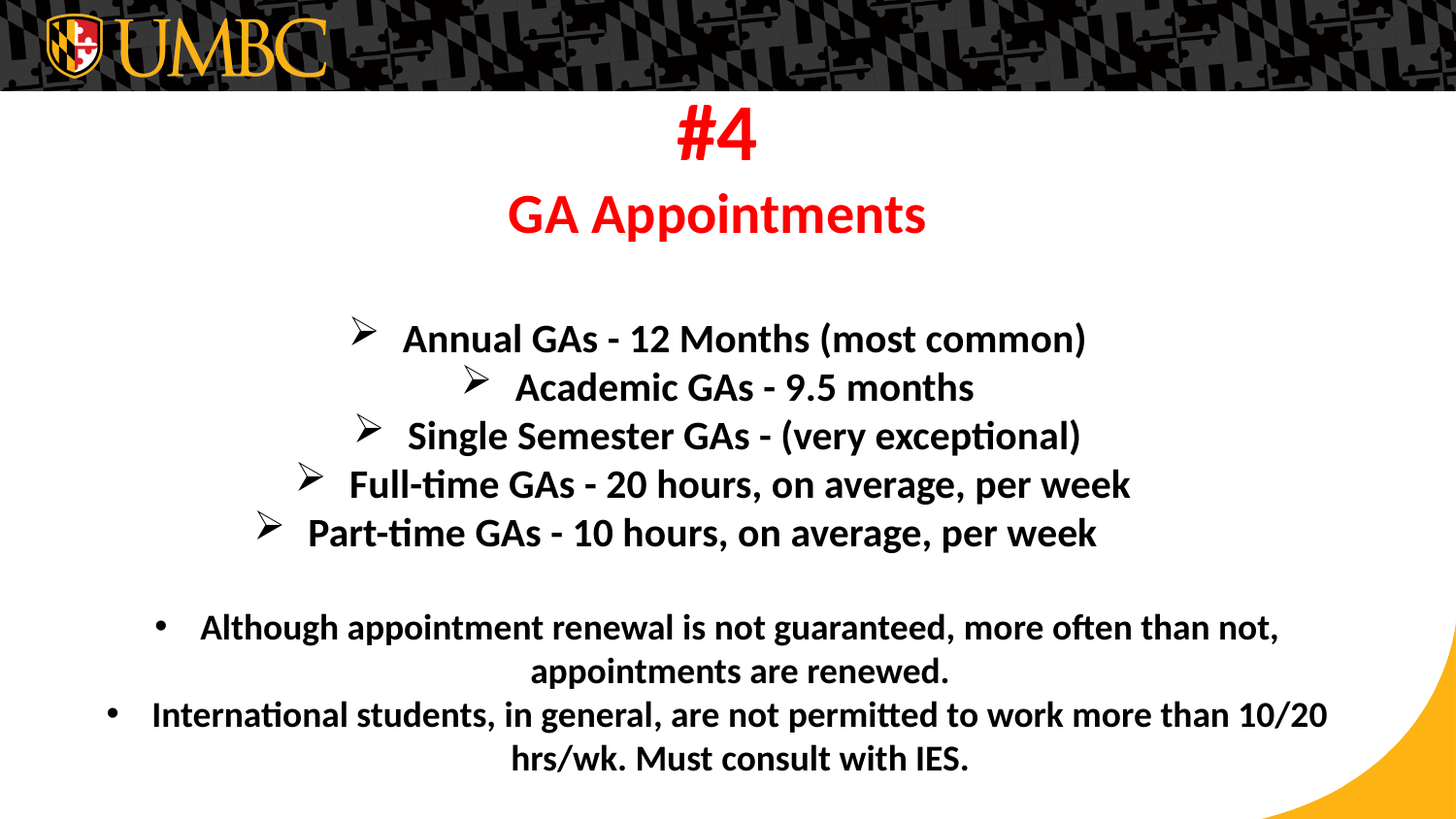

#4
GA Appointments

Annual GAs - 12 Months (most common)
Academic GAs - 9.5 months
Single Semester GAs - (very exceptional)
Full-time GAs - 20 hours, on average, per week
Part-time GAs - 10 hours, on average, per week

Although appointment renewal is not guaranteed, more often than not, appointments are renewed.
International students, in general, are not permitted to work more than 10/20 hrs/wk. Must consult with IES.